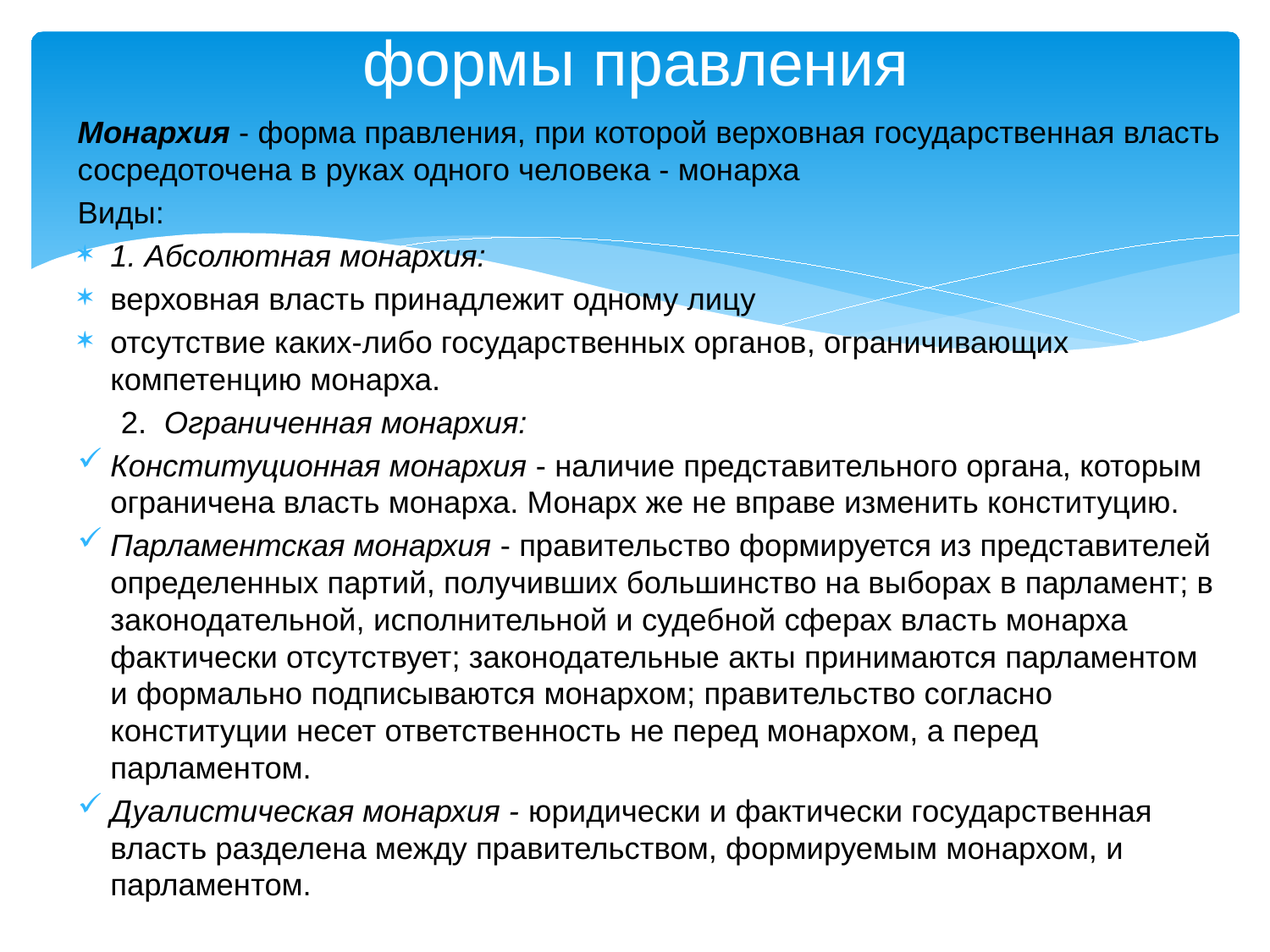

# формы правления
Монархия - форма правления, при которой верховная государственная власть сосредоточена в руках одного человека - монарха
Виды:
1. Абсолютная монархия:
верховная власть принадлежит одному лицу
отсутствие каких-либо государственных органов, ограничивающих компетенцию монарха.
     2.  Ограниченная монархия:
Конституционная монархия - наличие представительного органа, которым ограничена власть монарха. Монарх же не вправе изменить конституцию.
Парламентская монархия - правительство формируется из представителей определенных партий, получивших большинство на выборах в парламент; в законодательной, исполнительной и судебной сферах власть монарха фактически отсутствует; законодательные акты принимаются парламентом и формально подписываются монархом; правительство согласно конституции несет ответственность не перед монархом, а перед парламентом.
Дуалистическая монархия - юридически и фактически государственная власть разделена между правительством, формируемым монархом, и парламентом.